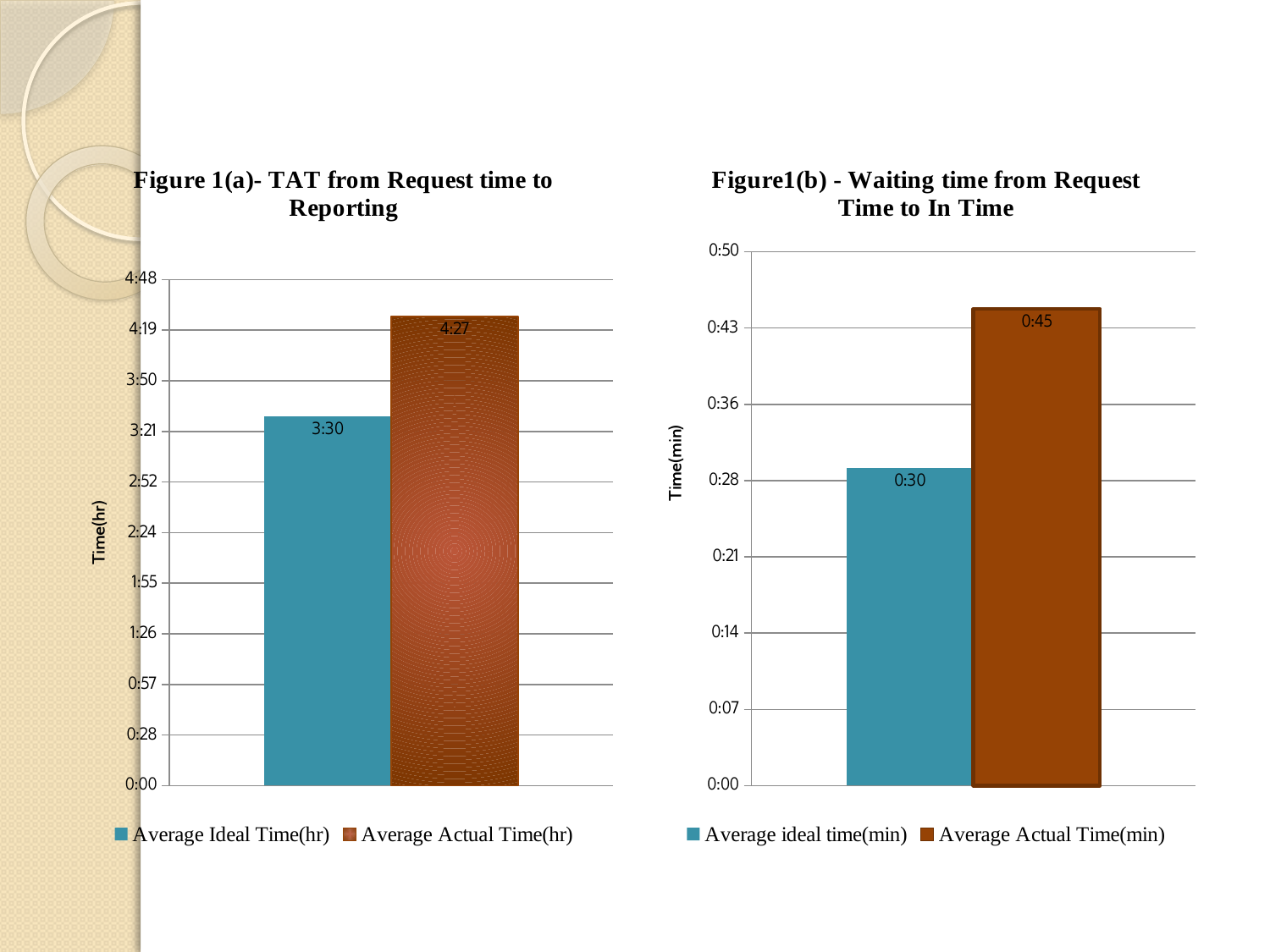

### Chart: Figure 1(a)- TAT from Request time to Reporting

| Category | Average Ideal Time(hr) | Average Actual Time(hr) |
|---|---|---|

### Chart: Figure1(b) - Waiting time from Request Time to In Time

| Category | Average ideal time(min) | Average Actual Time(min) |
|---|---|---|